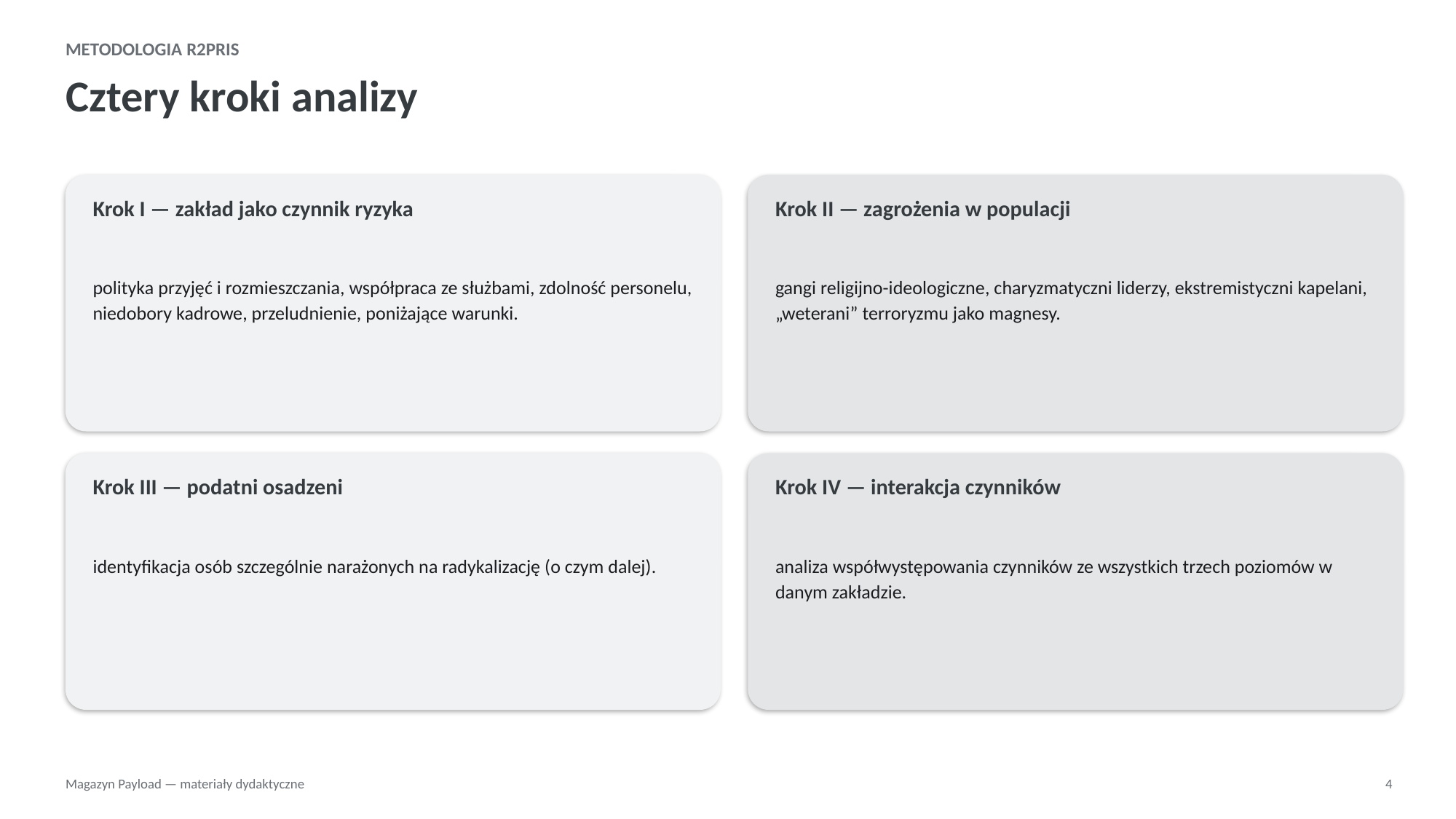

METODOLOGIA R2PRIS
Cztery kroki analizy

Krok I — zakład jako czynnik ryzyka
Krok II — zagrożenia w populacji
polityka przyjęć i rozmieszczania, współpraca ze służbami, zdolność personelu, niedobory kadrowe, przeludnienie, poniżające warunki.
gangi religijno-ideologiczne, charyzmatyczni liderzy, ekstremistyczni kapelani, „weterani” terroryzmu jako magnesy.

Krok III — podatni osadzeni
Krok IV — interakcja czynników
identyfikacja osób szczególnie narażonych na radykalizację (o czym dalej).
analiza współwystępowania czynników ze wszystkich trzech poziomów w danym zakładzie.
Magazyn Payload — materiały dydaktyczne
4